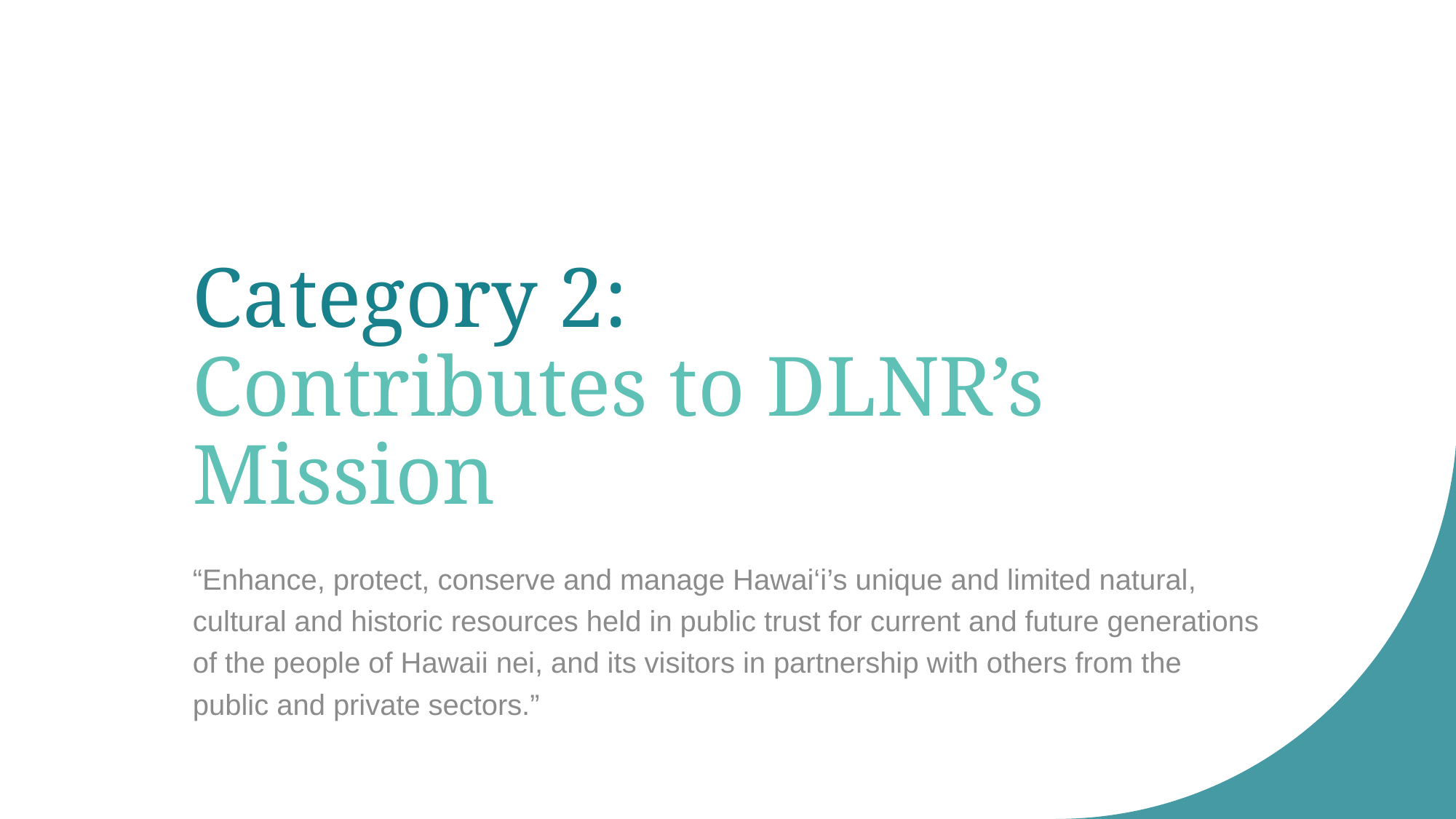

# Category 2: Contributes to DLNR’s Mission
“Enhance, protect, conserve and manage Hawai‘i’s unique and limited natural, cultural and historic resources held in public trust for current and future generations of the people of Hawaii nei, and its visitors in partnership with others from the public and private sectors.”